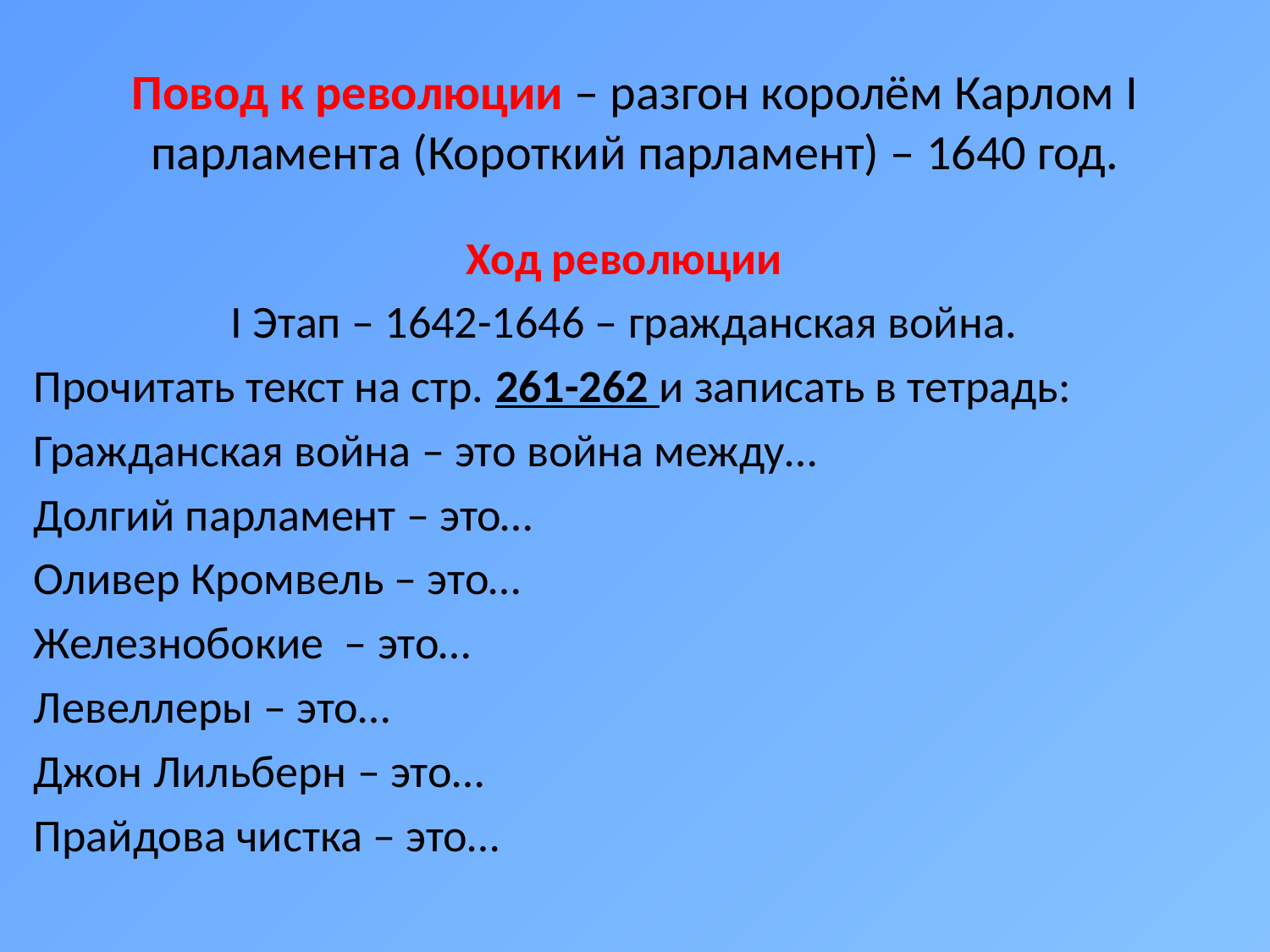

# Повод к революции – разгон королём Карлом I парламента (Короткий парламент) – 1640 год.
Ход революции
I Этап – 1642-1646 – гражданская война.
Прочитать текст на стр. 261-262 и записать в тетрадь:
Гражданская война – это война между…
Долгий парламент – это…
Оливер Кромвель – это…
Железнобокие  – это…
Левеллеры – это…
Джон Лильберн – это…
Прайдова чистка – это…